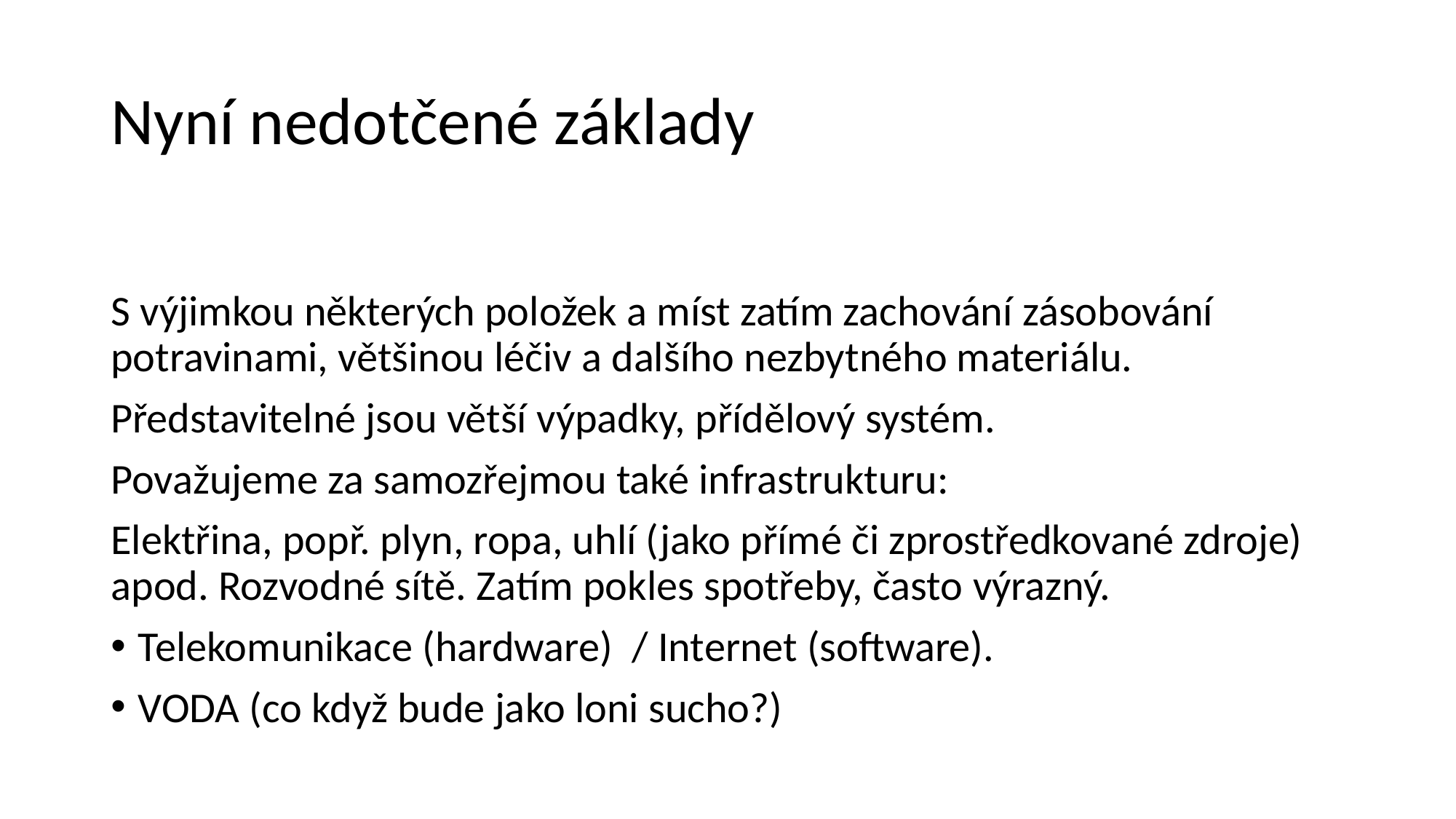

# Nyní nedotčené základy

S výjimkou některých položek a míst zatím zachování zásobování potravinami, většinou léčiv a dalšího nezbytného materiálu.
Představitelné jsou větší výpadky, přídělový systém.
Považujeme za samozřejmou také infrastrukturu:
Elektřina, popř. plyn, ropa, uhlí (jako přímé či zprostředkované zdroje) apod. Rozvodné sítě. Zatím pokles spotřeby, často výrazný.
Telekomunikace (hardware)  / Internet (software).
VODA (co když bude jako loni sucho?)